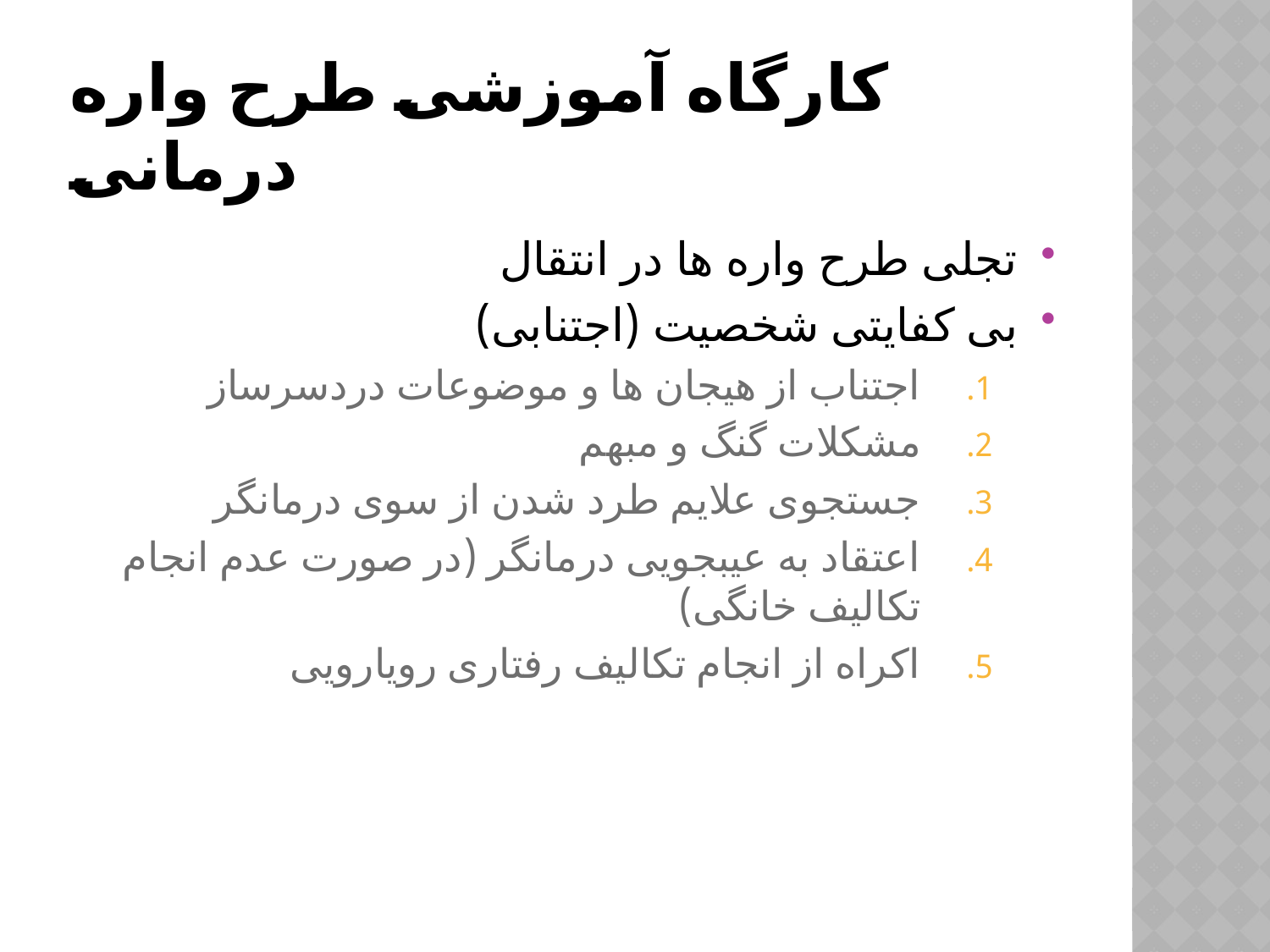

# کارگاه آموزشی طرح واره درمانی
تجلی طرح واره ها در انتقال
بی کفایتی شخصیت (اجتنابی)
اجتناب از هیجان ها و موضوعات دردسرساز
مشکلات گنگ و مبهم
جستجوی علایم طرد شدن از سوی درمانگر
اعتقاد به عیبجویی درمانگر (در صورت عدم انجام تکالیف خانگی)
اکراه از انجام تکالیف رفتاری رویارویی